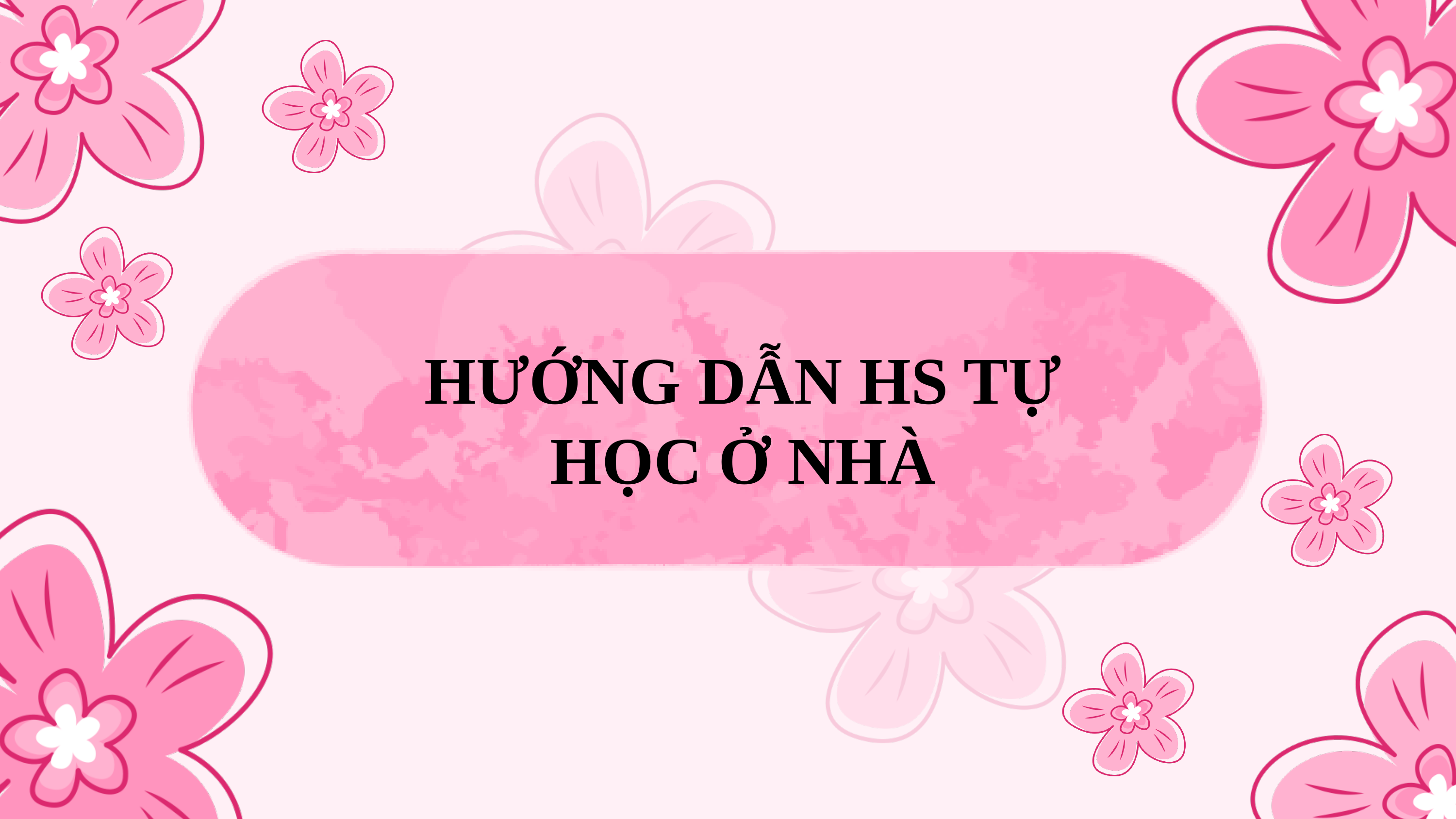

HƯỚNG DẪN HS TỰ HỌC Ở NHÀ